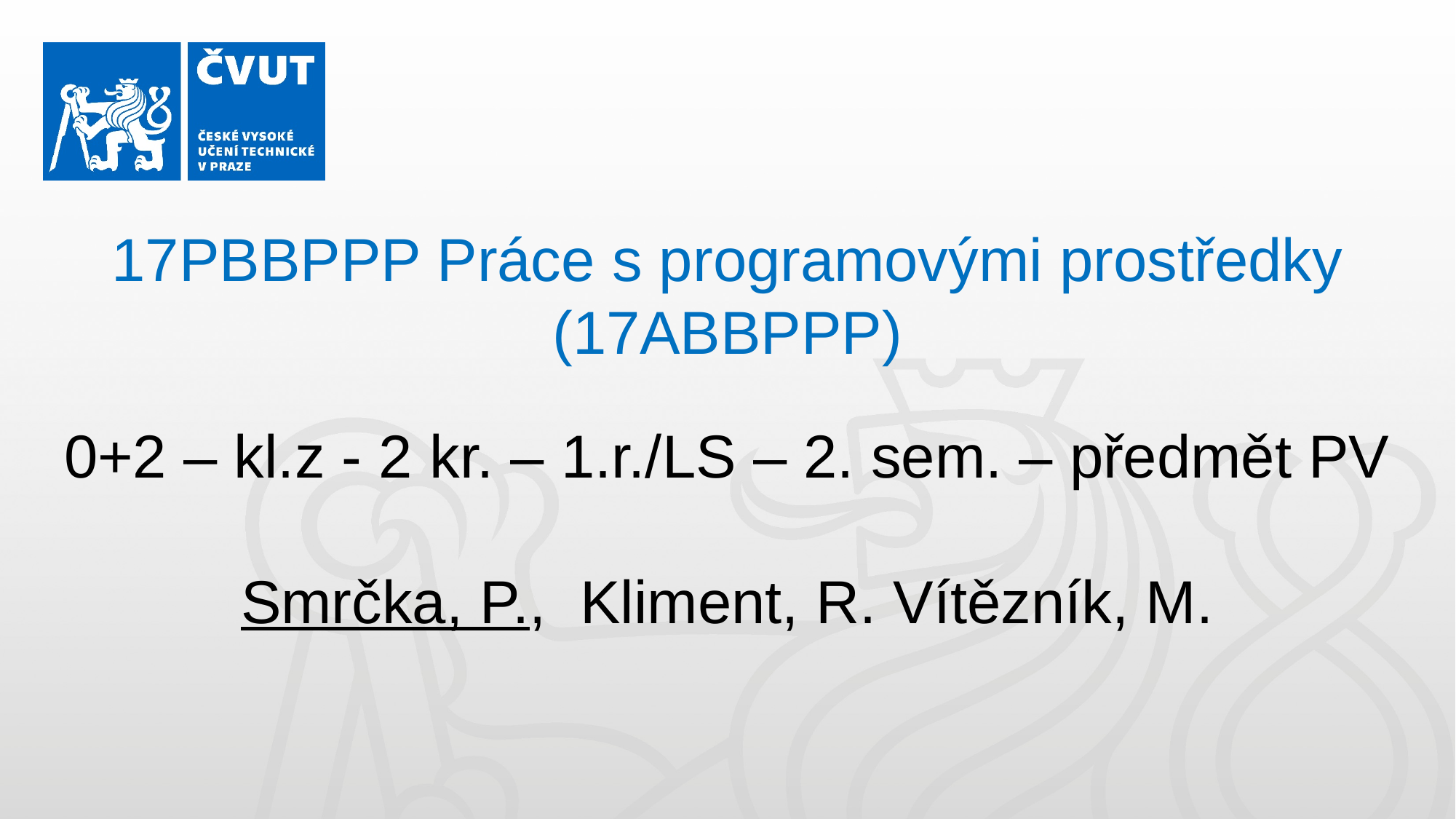

17PBBPPP Práce s programovými prostředky
(17ABBPPP)

0+2 – kl.z - 2 kr. – 1.r./LS – 2. sem. – předmět PV

Smrčka, P.,  Kliment, R. Vítězník, M.